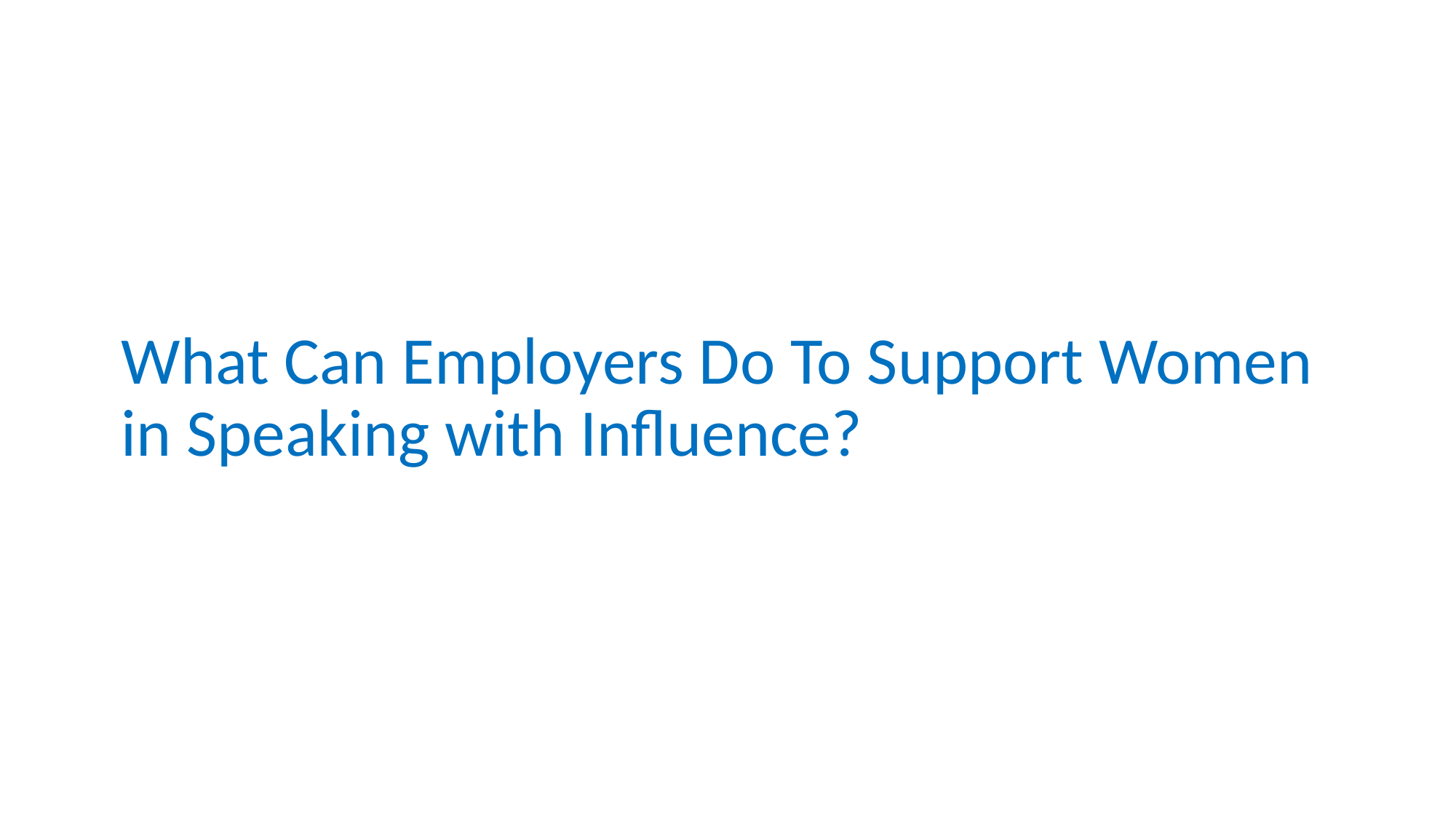

# What Can Employers Do To Support Women in Speaking with Influence?